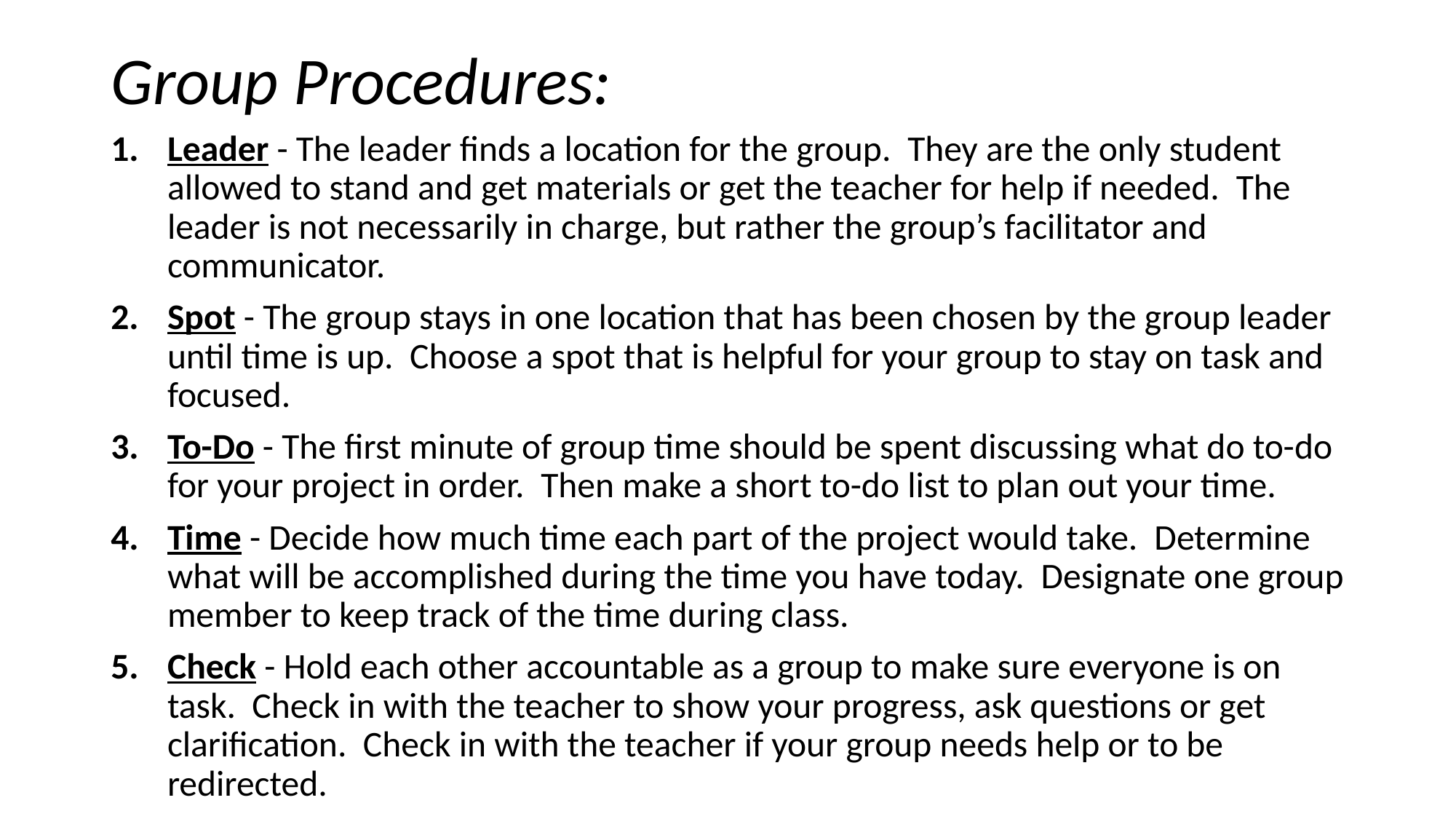

# Group Procedures:
Leader - The leader finds a location for the group.  They are the only student allowed to stand and get materials or get the teacher for help if needed.  The leader is not necessarily in charge, but rather the group’s facilitator and communicator.
Spot - The group stays in one location that has been chosen by the group leader until time is up.  Choose a spot that is helpful for your group to stay on task and focused.
To-Do - The first minute of group time should be spent discussing what do to-do for your project in order.  Then make a short to-do list to plan out your time.
Time - Decide how much time each part of the project would take.  Determine what will be accomplished during the time you have today.  Designate one group member to keep track of the time during class.
Check - Hold each other accountable as a group to make sure everyone is on task.  Check in with the teacher to show your progress, ask questions or get clarification.  Check in with the teacher if your group needs help or to be redirected.